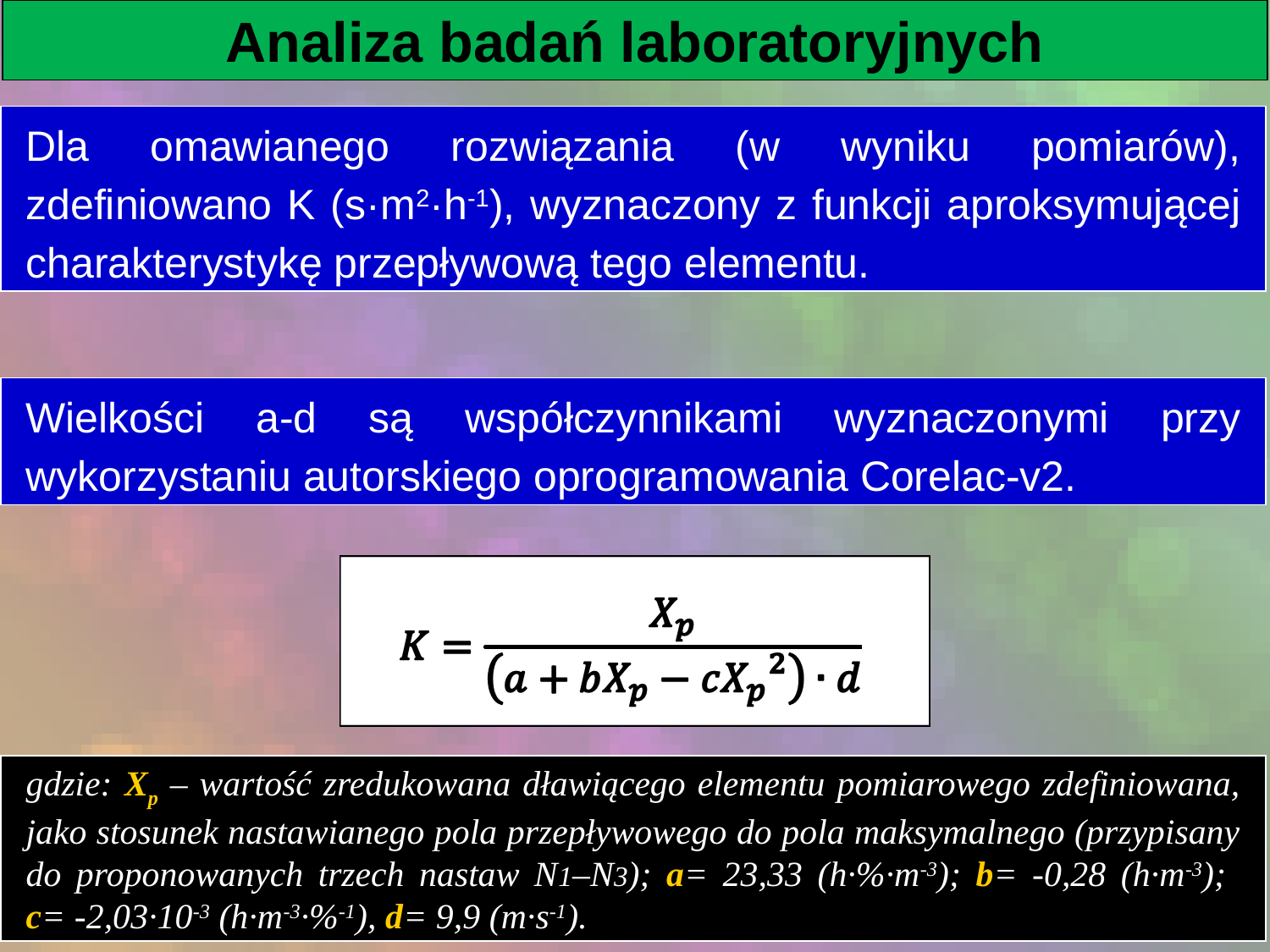

Analiza badań laboratoryjnych
Dla omawianego rozwiązania (w wyniku pomiarów), zdefiniowano K (s·m2·h-1), wyznaczony z funkcji aproksymującej charakterystykę przepływową tego elementu.
Wielkości a-d są współczynnikami wyznaczonymi przy wykorzystaniu autorskiego oprogramowania Corelac-v2.
|  |
| --- |
|  |
| --- |
gdzie: Xp – wartość zredukowana dławiącego elementu pomiarowego zdefiniowana, jako stosunek nastawianego pola przepływowego do pola maksymalnego (przypisany do proponowanych trzech nastaw N1–N3); a= 23,33 (h·%·m-3); b= -0,28 (h·m-3);
c= -2,03·10-3 (h·m-3·%-1), d= 9,9 (m·s-1).